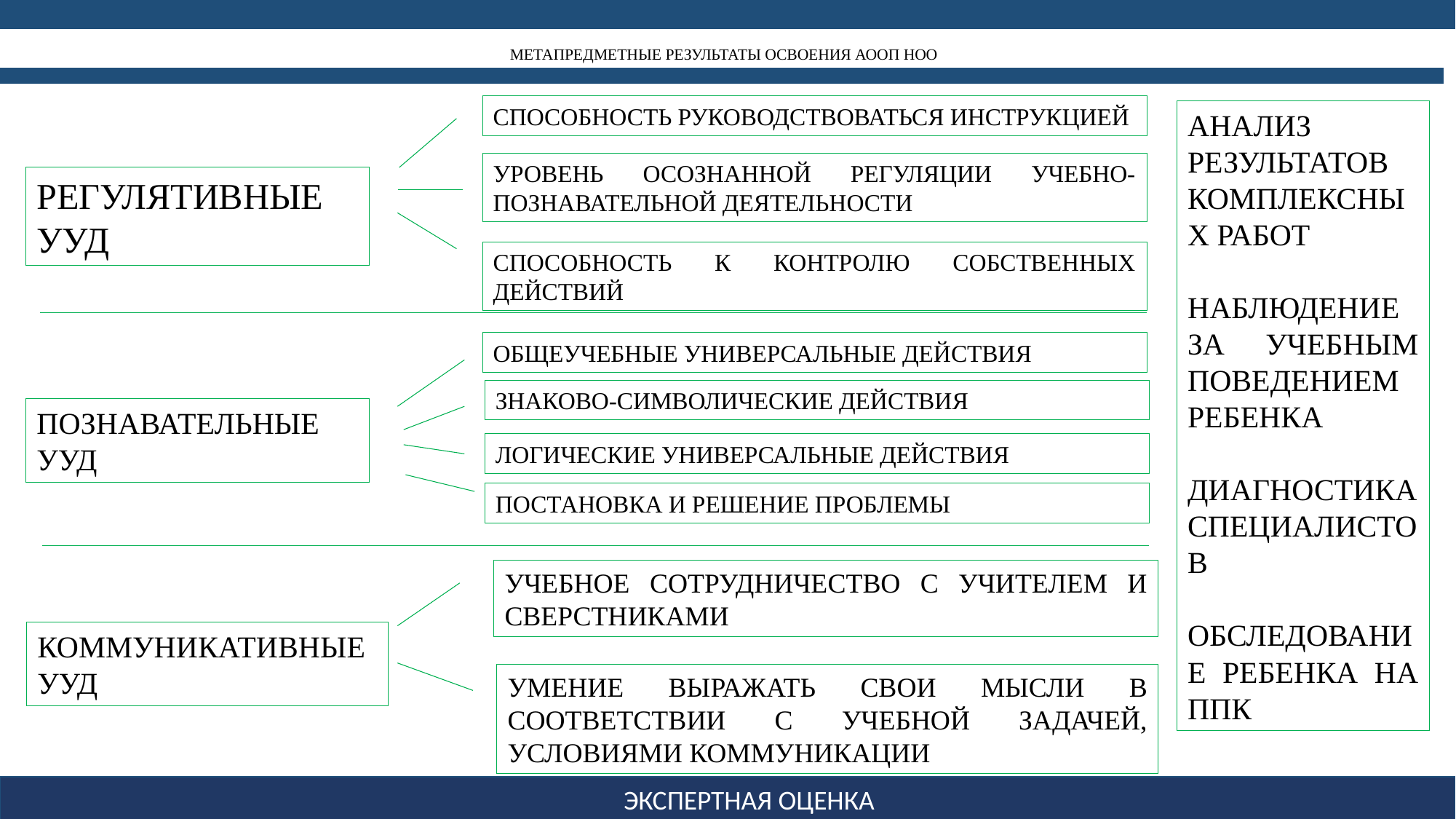

# МЕТАПРЕДМЕТНЫЕ РЕЗУЛЬТАТЫ ОСВОЕНИЯ АООП НОО

Способность руководствоваться инструкцией
Анализ результатов комплексных работ

Наблюдение за учебным поведением ребенка

Диагностика специалистов

Обследование ребенка на ППк
Уровень осознанной регуляции учебно-познавательной деятельности
Регулятивные УУД
Способность к контролю собственных действий
Общеучебные универсальные действия
Знаково-символические действия
Познавательные УУД
Логические универсальные действия
Постановка и решение проблемы
Учебное сотрудничество с учителем и сверстниками
Коммуникативные УУД
Умение выражать свои мысли в соответствии с учебной задачей, условиями коммуникации
ЭКСПЕРТНАЯ ОЦЕНКА